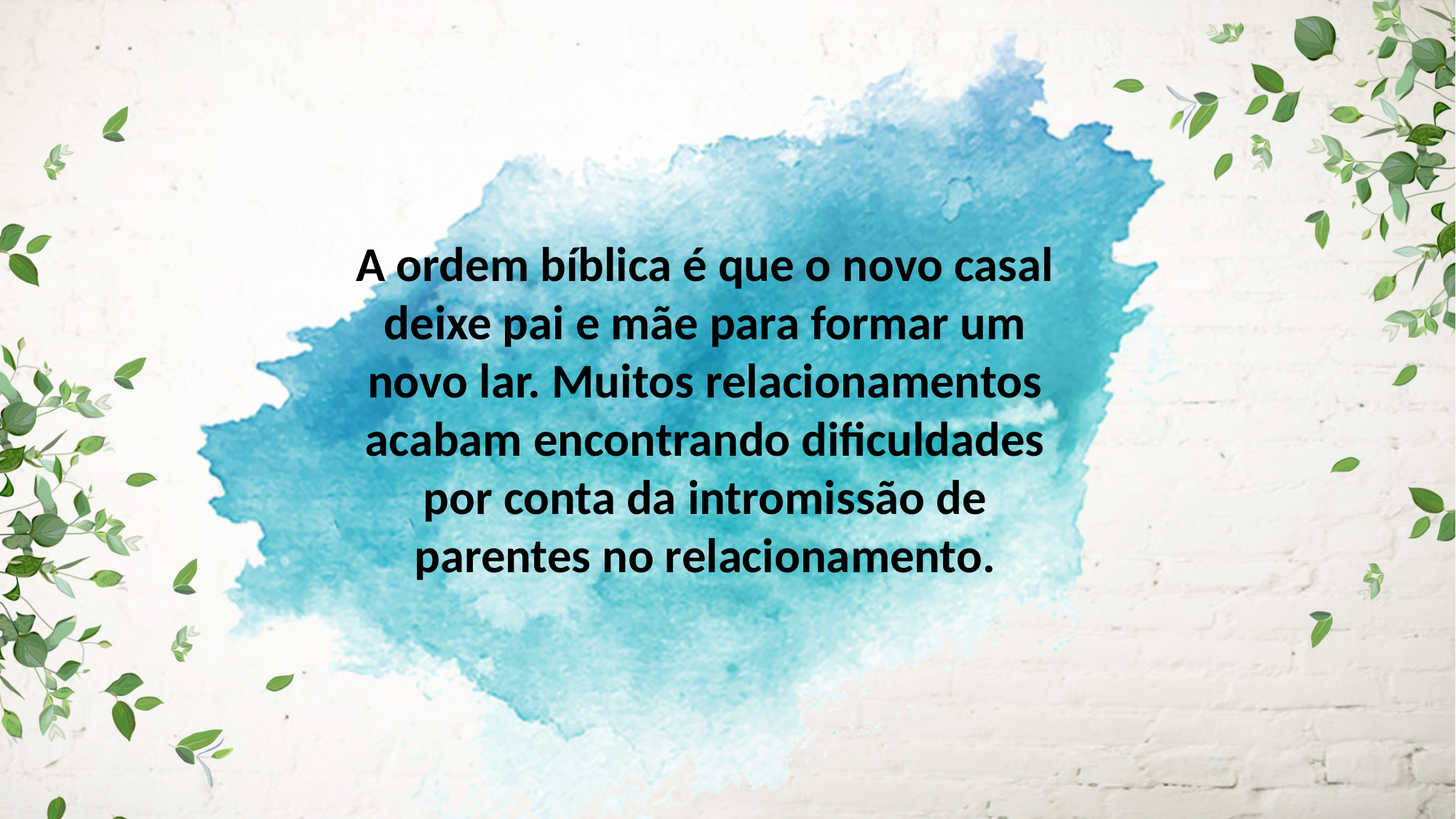

A ordem bíblica é que o novo casal deixe pai e mãe para formar um
novo lar. Muitos relacionamentos acabam encontrando dificuldades por conta da intromissão de parentes no relacionamento.